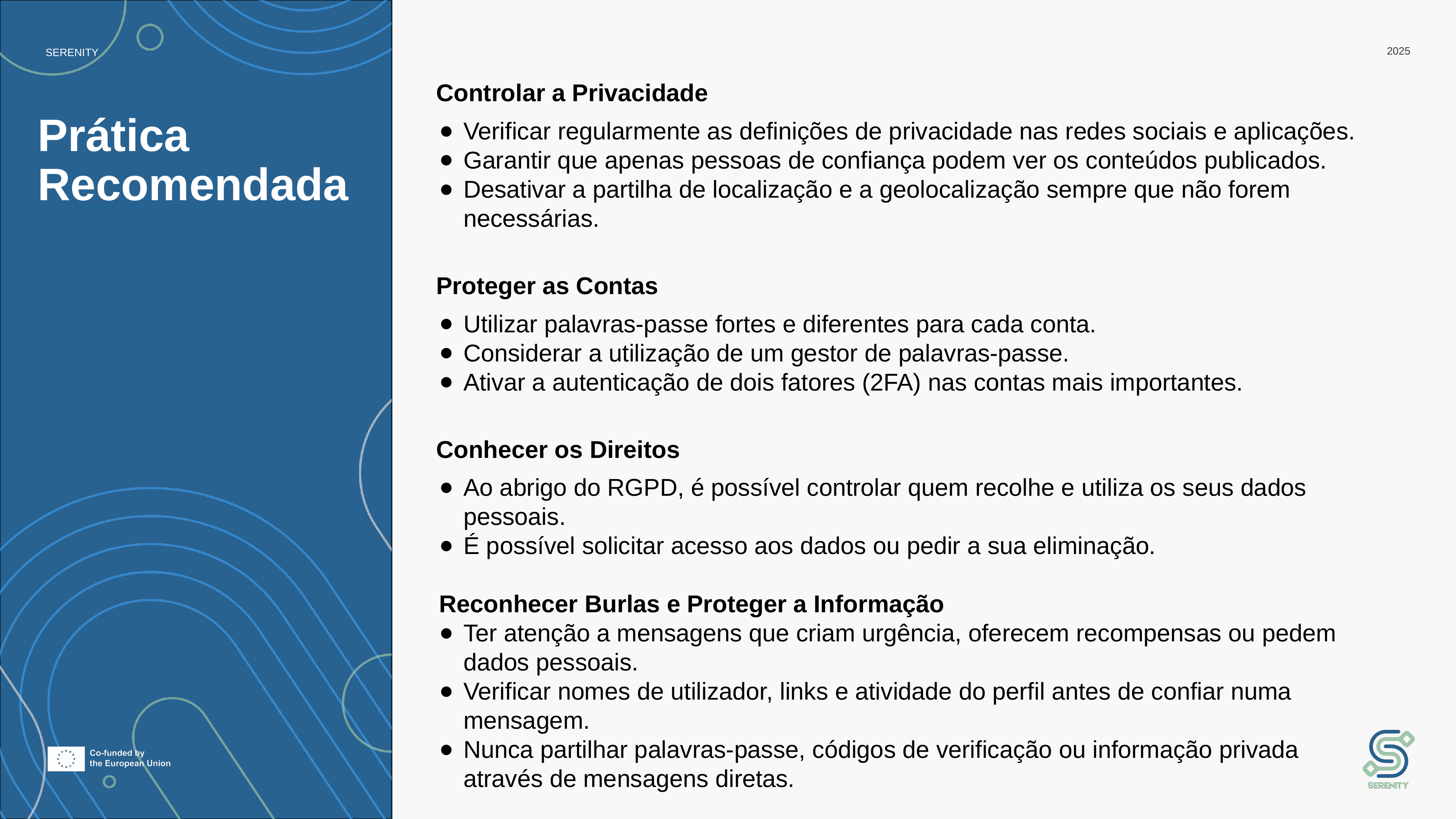

Controlar a Privacidade
Verificar regularmente as definições de privacidade nas redes sociais e aplicações.
Garantir que apenas pessoas de confiança podem ver os conteúdos publicados.
Desativar a partilha de localização e a geolocalização sempre que não forem necessárias.

Proteger as Contas
Utilizar palavras-passe fortes e diferentes para cada conta.
Considerar a utilização de um gestor de palavras-passe.
Ativar a autenticação de dois fatores (2FA) nas contas mais importantes.
Conhecer os Direitos
Ao abrigo do RGPD, é possível controlar quem recolhe e utiliza os seus dados pessoais.
É possível solicitar acesso aos dados ou pedir a sua eliminação.

Reconhecer Burlas e Proteger a Informação
Ter atenção a mensagens que criam urgência, oferecem recompensas ou pedem dados pessoais.
Verificar nomes de utilizador, links e atividade do perfil antes de confiar numa mensagem.
Nunca partilhar palavras-passe, códigos de verificação ou informação privada através de mensagens diretas.

# Prática Recomendada